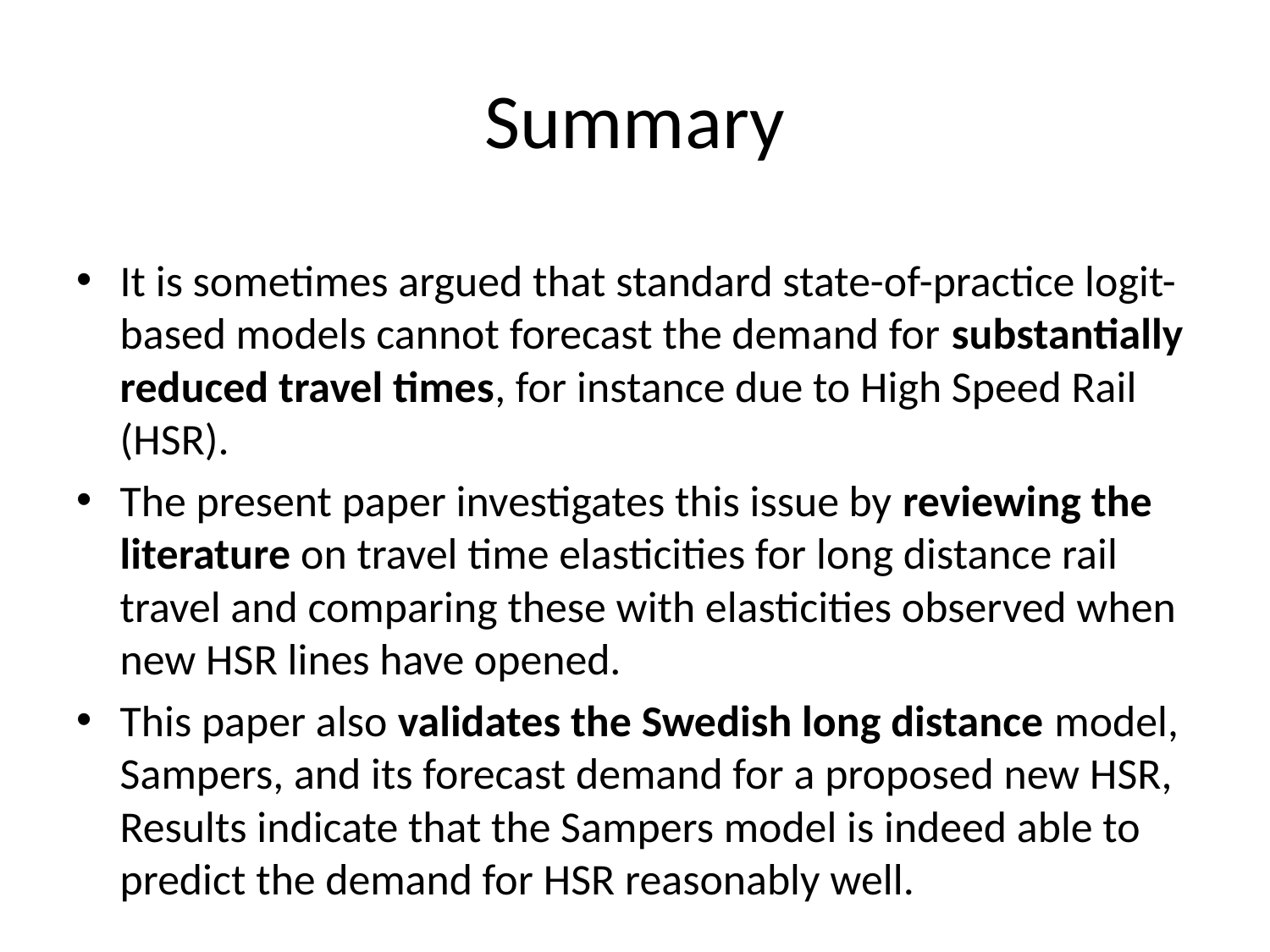

# Summary
It is sometimes argued that standard state-of-practice logit-based models cannot forecast the demand for substantially reduced travel times, for instance due to High Speed Rail (HSR).
The present paper investigates this issue by reviewing the literature on travel time elasticities for long distance rail travel and comparing these with elasticities observed when new HSR lines have opened.
This paper also validates the Swedish long distance model, Sampers, and its forecast demand for a proposed new HSR, Results indicate that the Sampers model is indeed able to predict the demand for HSR reasonably well.